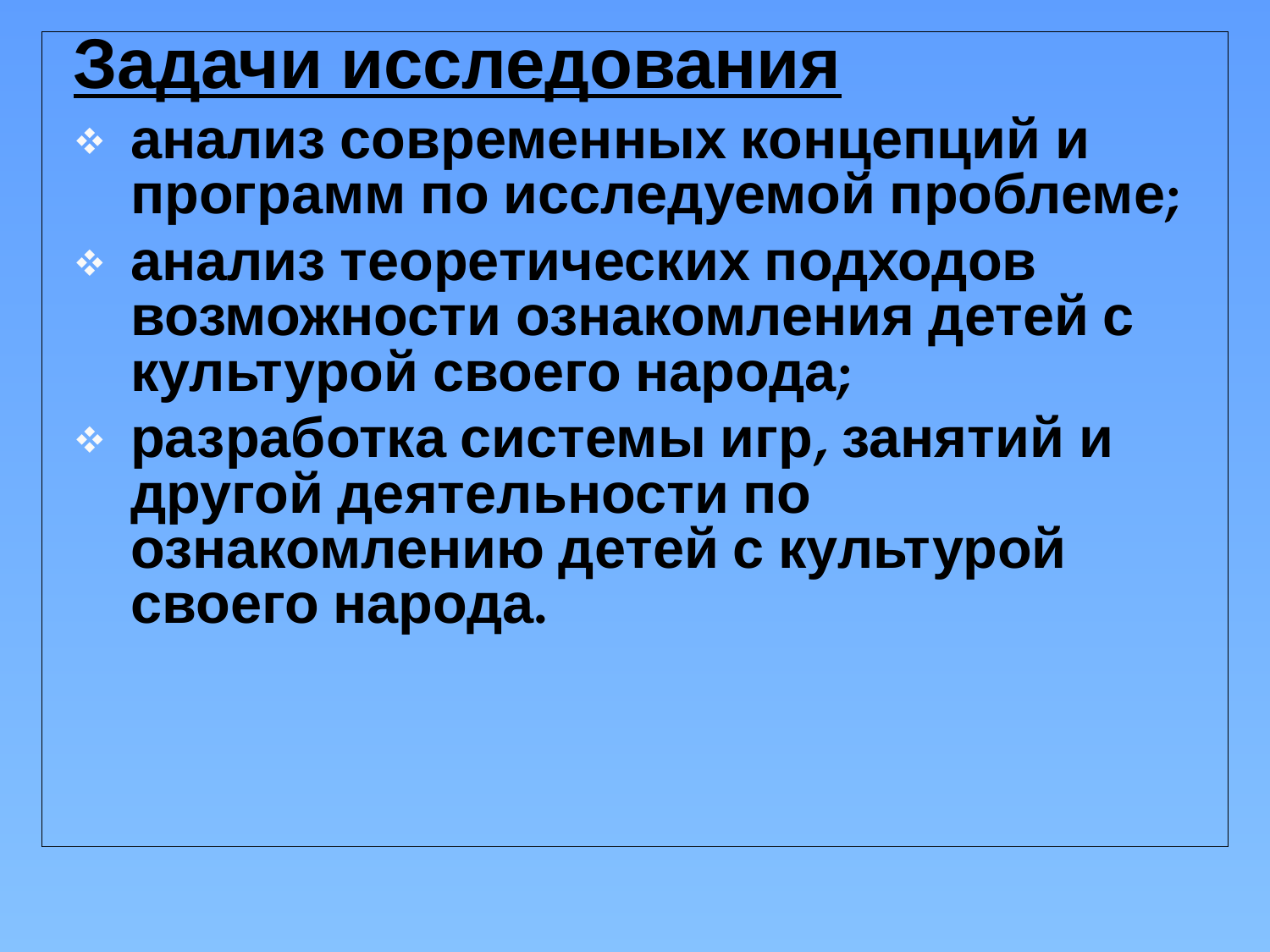

# Задачи исследования
анализ современных концепций и программ по исследуемой проблеме;
анализ теоретических подходов возможности ознакомления детей с культурой своего народа;
разработка системы игр, занятий и другой деятельности по ознакомлению детей с культурой своего народа.